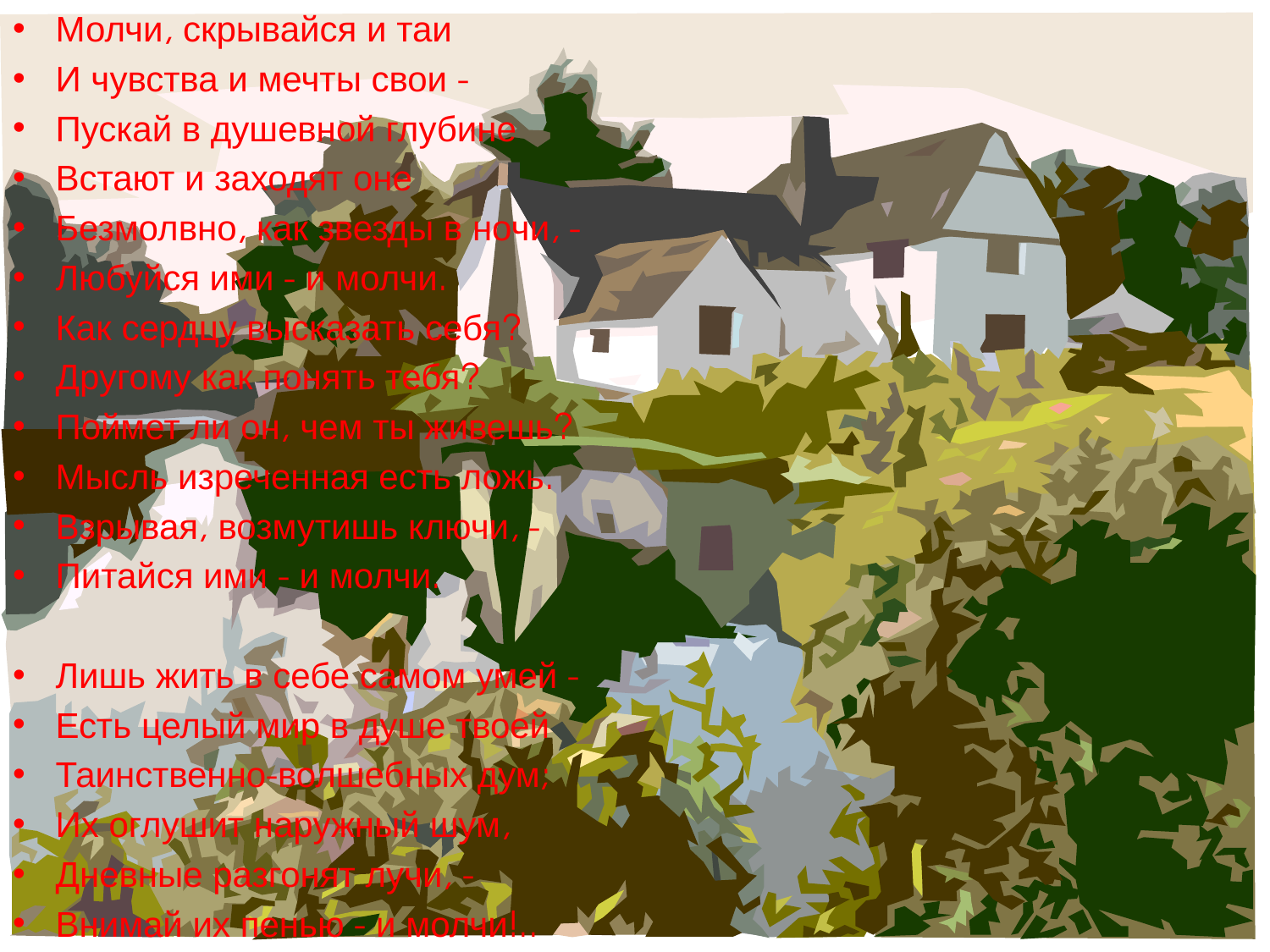

Молчи, скрывайся и таи
И чувства и мечты свои -
Пускай в душевной глубине
Встают и заходят оне
Безмолвно, как звезды в ночи, -
Любуйся ими - и молчи.
Как сердцу высказать себя?
Другому как понять тебя?
Поймет ли он, чем ты живешь?
Мысль изреченная есть ложь.
Взрывая, возмутишь ключи, -
Питайся ими - и молчи.

Лишь жить в себе самом умей -
Есть целый мир в душе твоей
Таинственно-волшебных дум;
Их оглушит наружный шум,
Дневные разгонят лучи, -
Внимай их пенью - и молчи!..